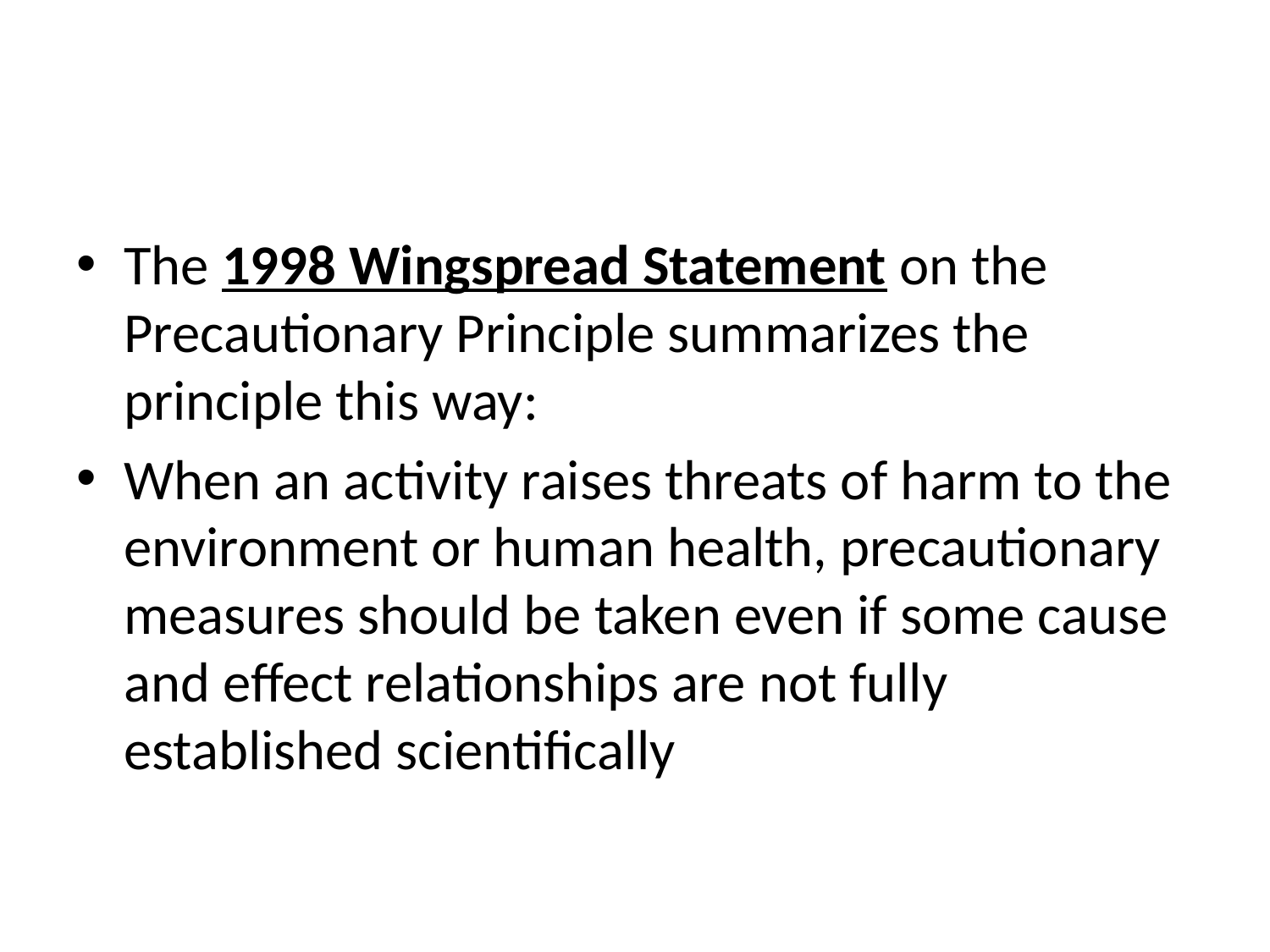

#
The 1998 Wingspread Statement on the Precautionary Principle summarizes the principle this way:
When an activity raises threats of harm to the environment or human health, precautionary measures should be taken even if some cause and effect relationships are not fully established scientifically